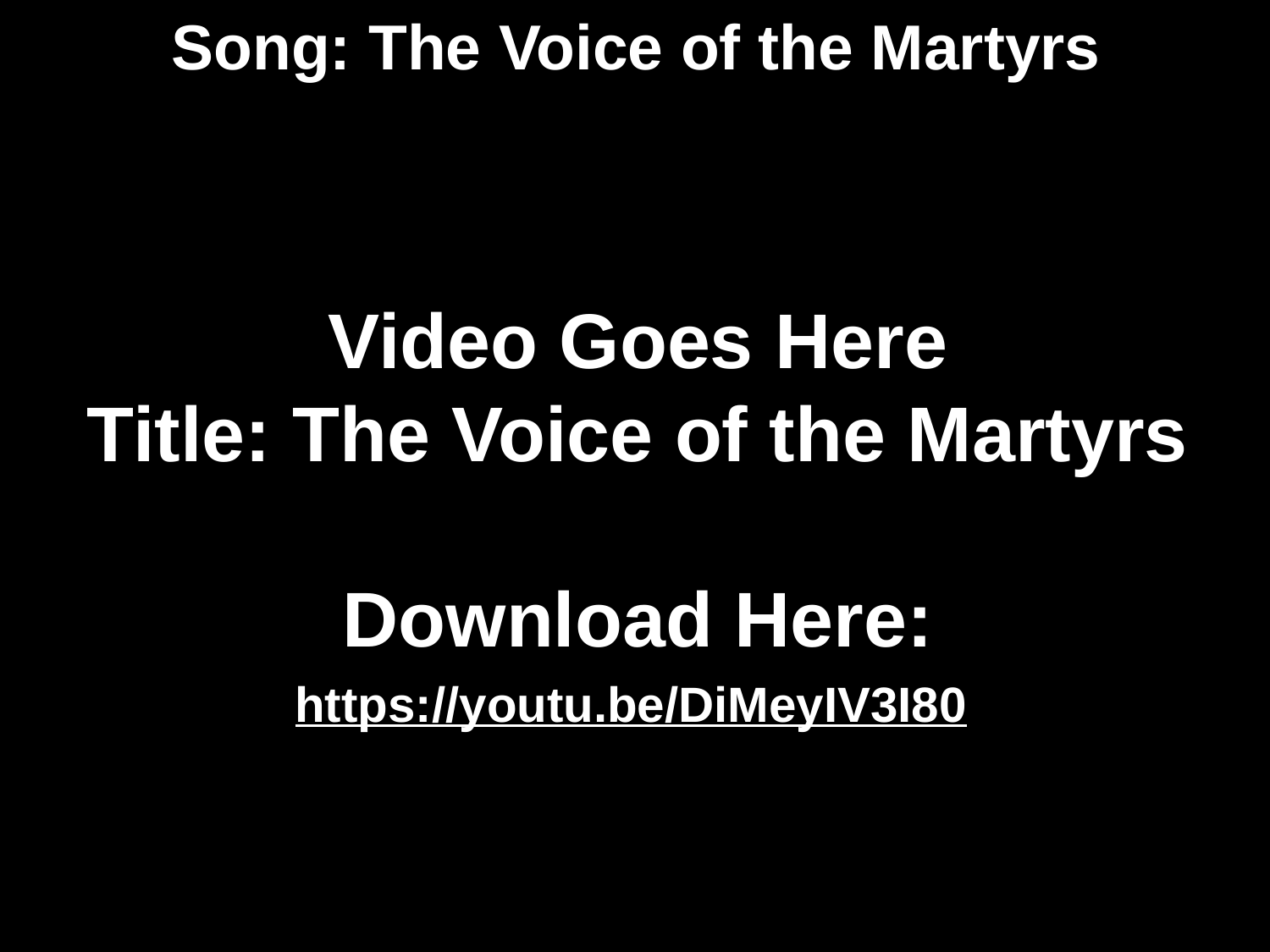

# Song: The Voice of the Martyrs

Video Goes Here
Title: The Voice of the Martyrs
Download Here:
https://youtu.be/DiMeyIV3I80